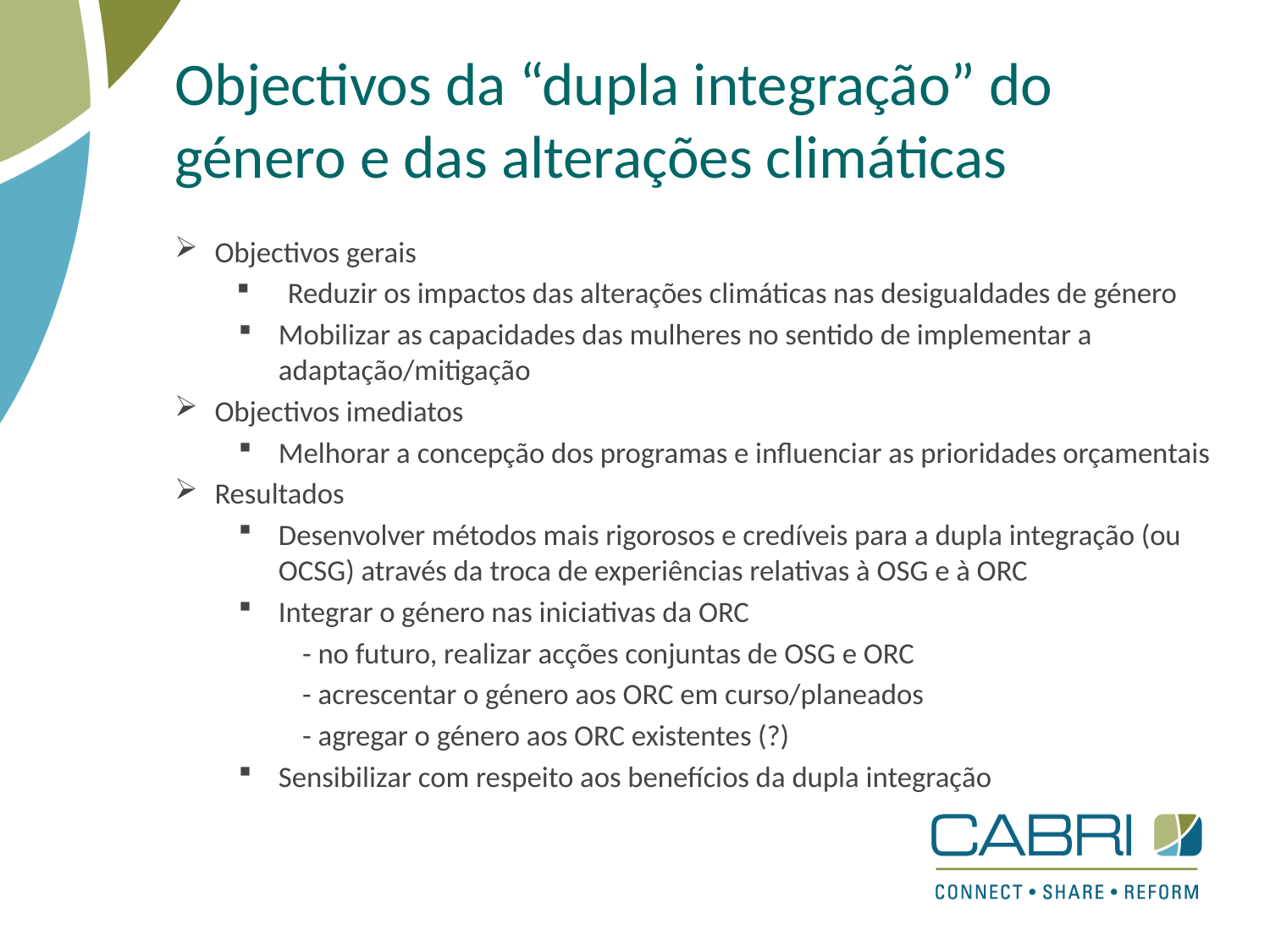

# Objectivos da “dupla integração” do género e das alterações climáticas
Objectivos gerais
Reduzir os impactos das alterações climáticas nas desigualdades de género
Mobilizar as capacidades das mulheres no sentido de implementar a adaptação/mitigação
Objectivos imediatos
Melhorar a concepção dos programas e influenciar as prioridades orçamentais
Resultados
Desenvolver métodos mais rigorosos e credíveis para a dupla integração (ou OCSG) através da troca de experiências relativas à OSG e à ORC
Integrar o género nas iniciativas da ORC
- no futuro, realizar acções conjuntas de OSG e ORC
- acrescentar o género aos ORC em curso/planeados
- agregar o género aos ORC existentes (?)
Sensibilizar com respeito aos benefícios da dupla integração